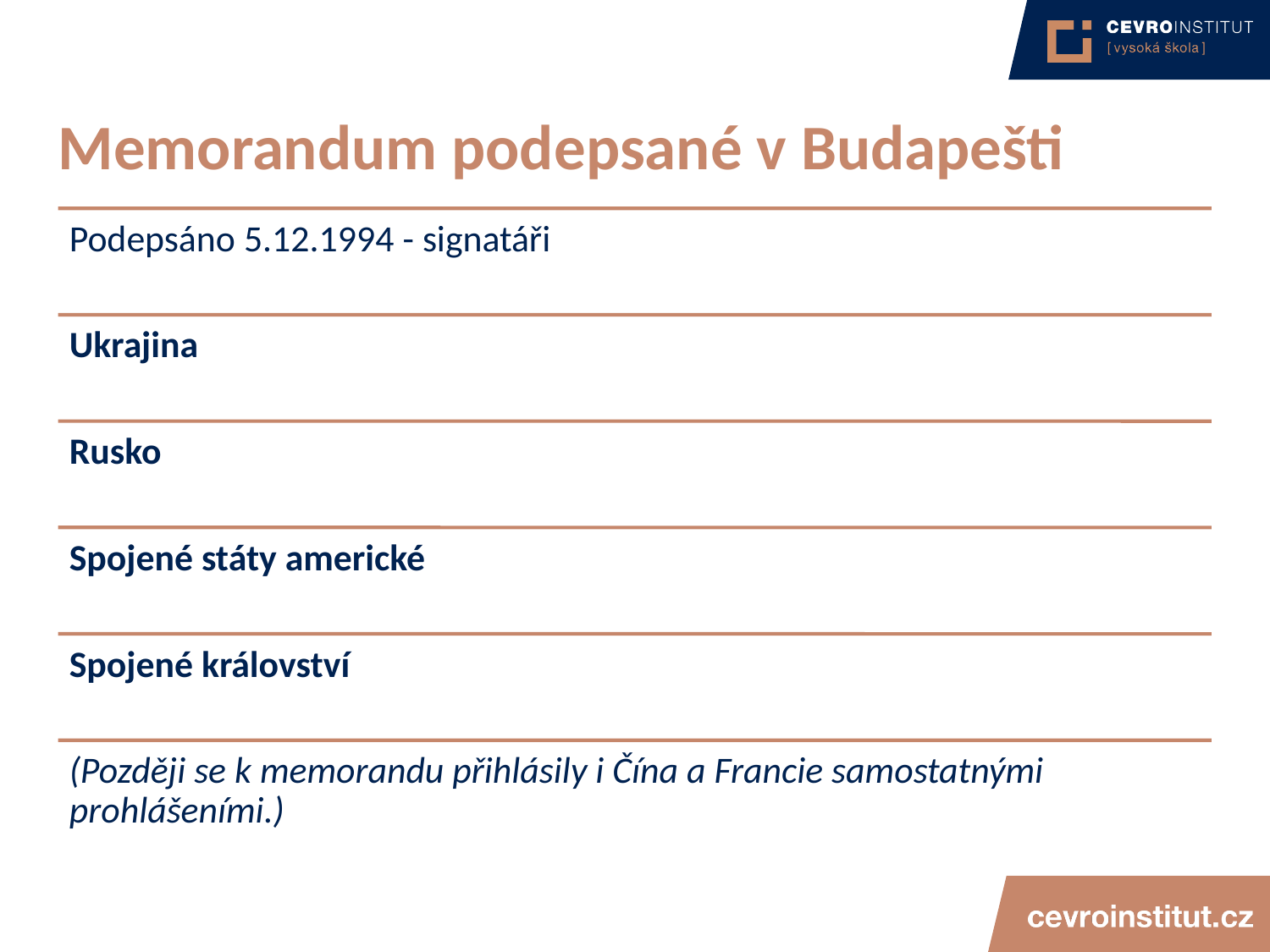

# Memorandum podepsané v Budapešti
Podepsáno 5.12.1994 - signatáři
Ukrajina
Rusko
Spojené státy americké
Spojené království
(Později se k memorandu přihlásily i Čína a Francie samostatnými prohlášeními.)